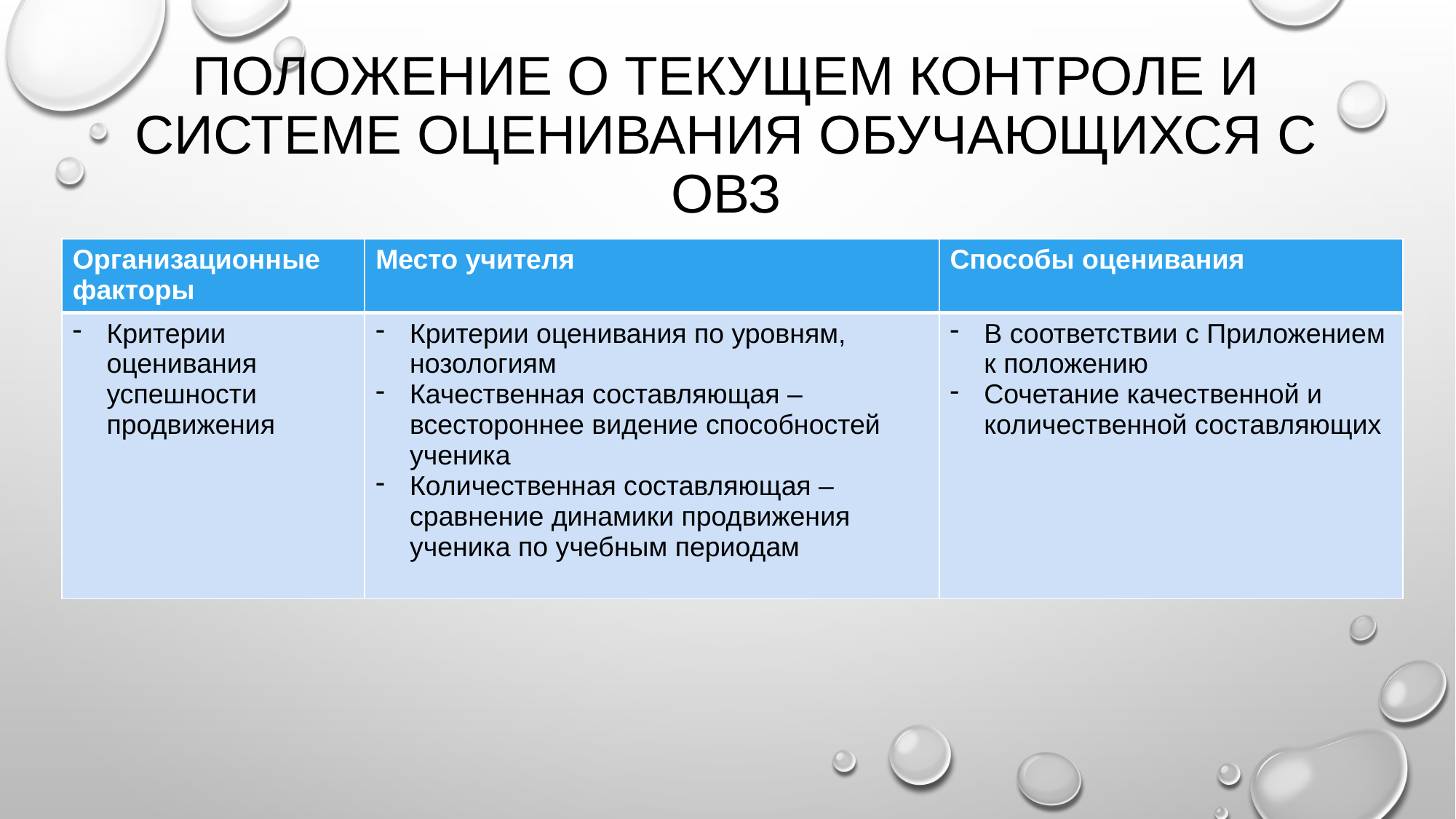

# Положение о текущем контроле и системе оценивания обучающихся с ОВЗ
| Организационные факторы | Место учителя | Способы оценивания |
| --- | --- | --- |
| Критерии оценивания успешности продвижения | Критерии оценивания по уровням, нозологиям Качественная составляющая – всестороннее видение способностей ученика Количественная составляющая – сравнение динамики продвижения ученика по учебным периодам | В соответствии с Приложением к положению Сочетание качественной и количественной составляющих |